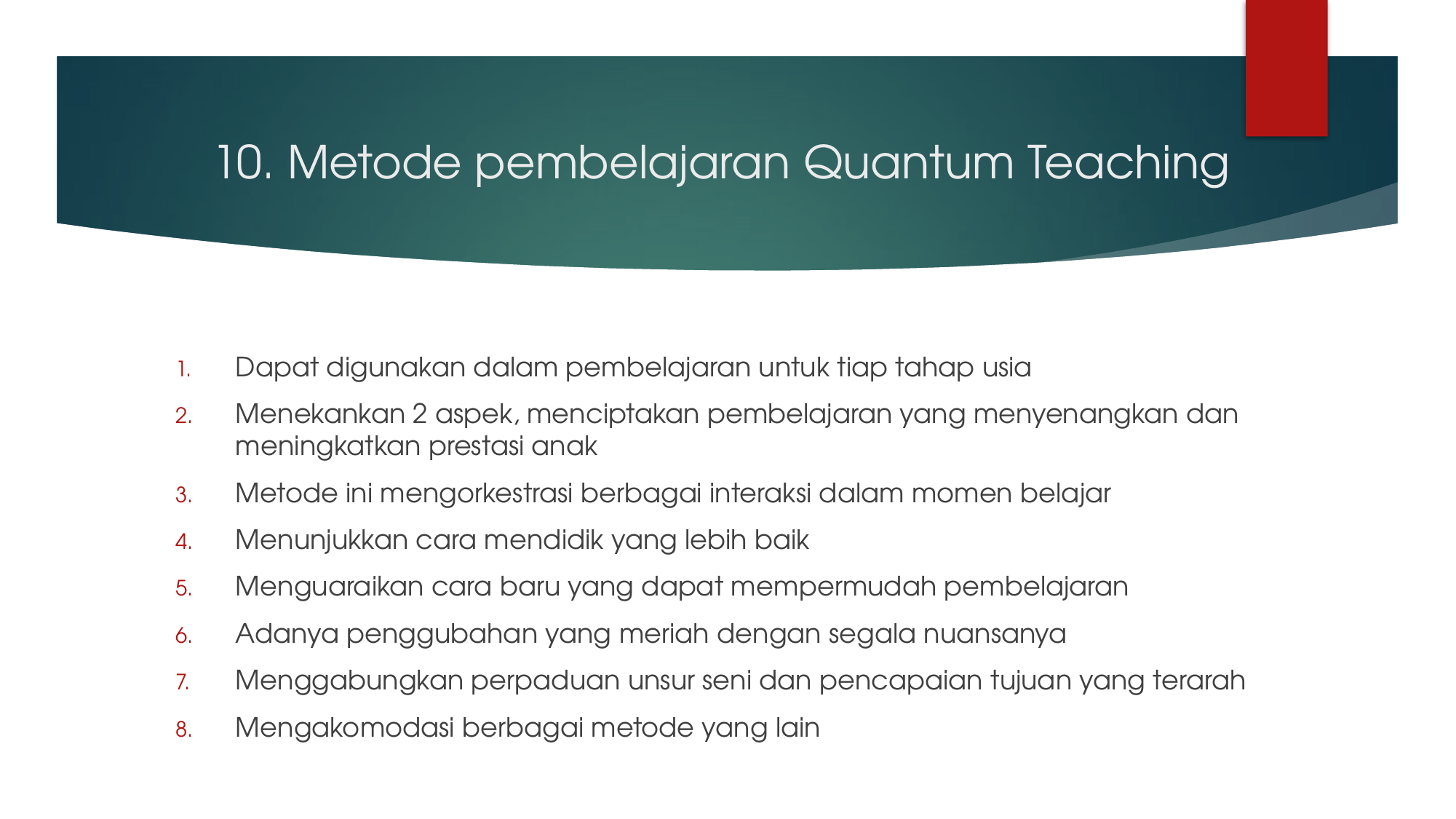

# 10. Metode pembelajaran Quantum Teaching

Dapat digunakan dalam pembelajaran untuk tiap tahap usia
Menekankan 2 aspek, menciptakan pembelajaran yang menyenangkan dan meningkatkan prestasi anak
Metode ini mengorkestrasi berbagai interaksi dalam momen belajar
Menunjukkan cara mendidik yang lebih baik
Menguaraikan cara baru yang dapat mempermudah pembelajaran
Adanya penggubahan yang meriah dengan segala nuansanya
Menggabungkan perpaduan unsur seni dan pencapaian tujuan yang terarah
Mengakomodasi berbagai metode yang lain